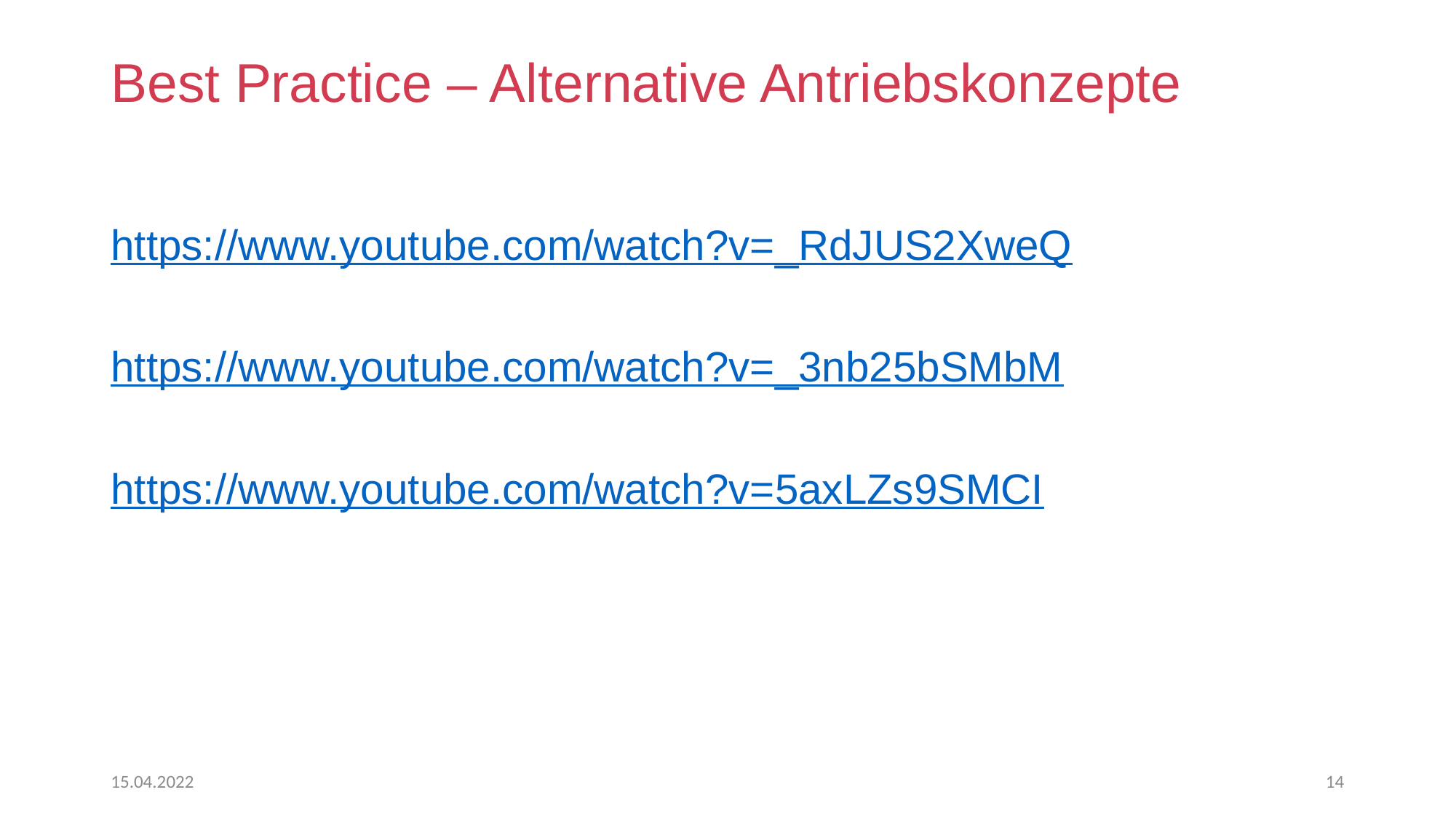

# Best Practice – Alternative Antriebskonzepte
https://www.youtube.com/watch?v=_RdJUS2XweQ

https://www.youtube.com/watch?v=_3nb25bSMbM

https://www.youtube.com/watch?v=5axLZs9SMCI

15.04.2022

14